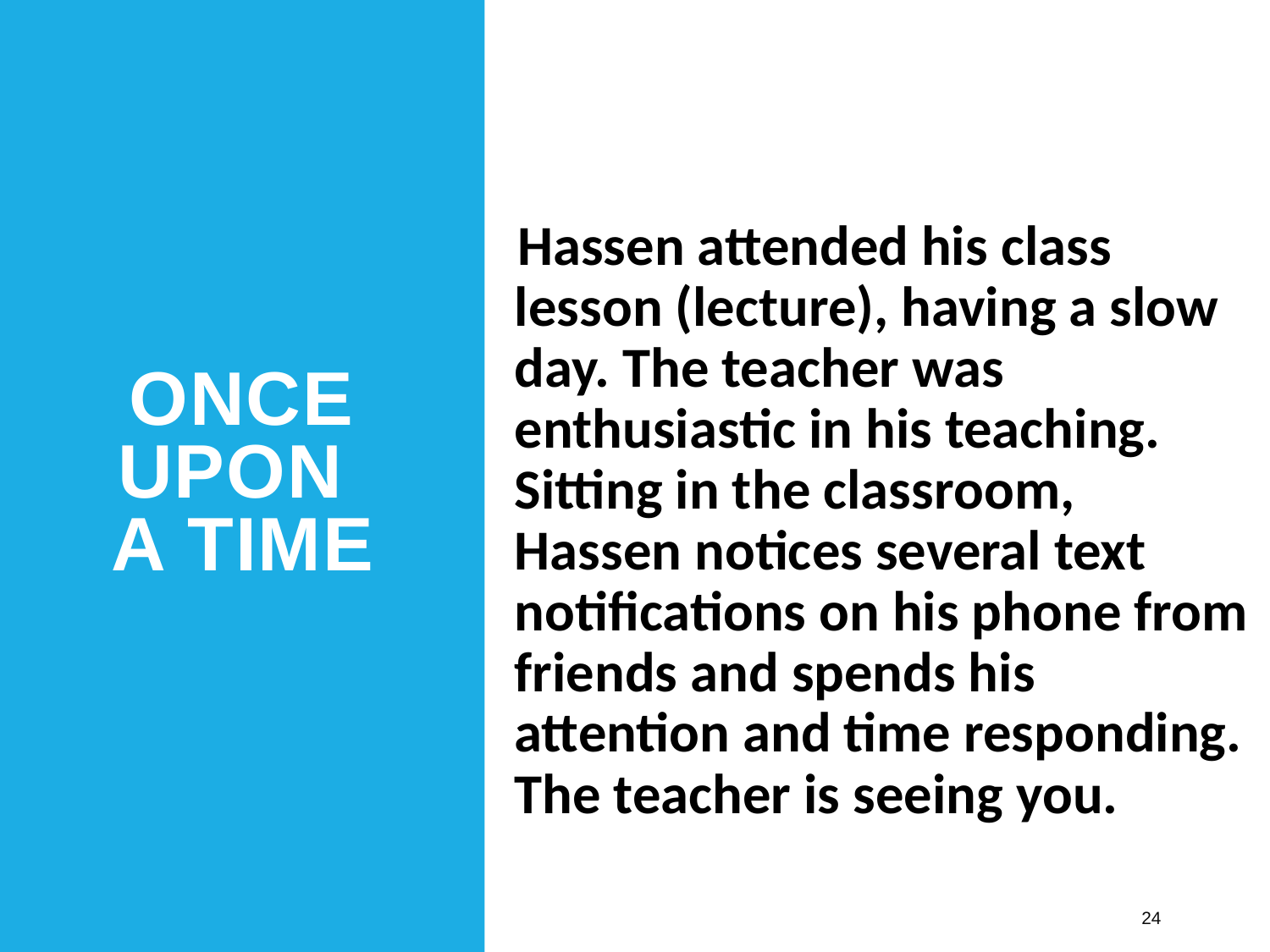

Hassen attended his class lesson (lecture), having a slow day. The teacher was enthusiastic in his teaching. Sitting in the classroom, Hassen notices several text notifications on his phone from friends and spends his attention and time responding. The teacher is seeing you.
# Once upon a time
24